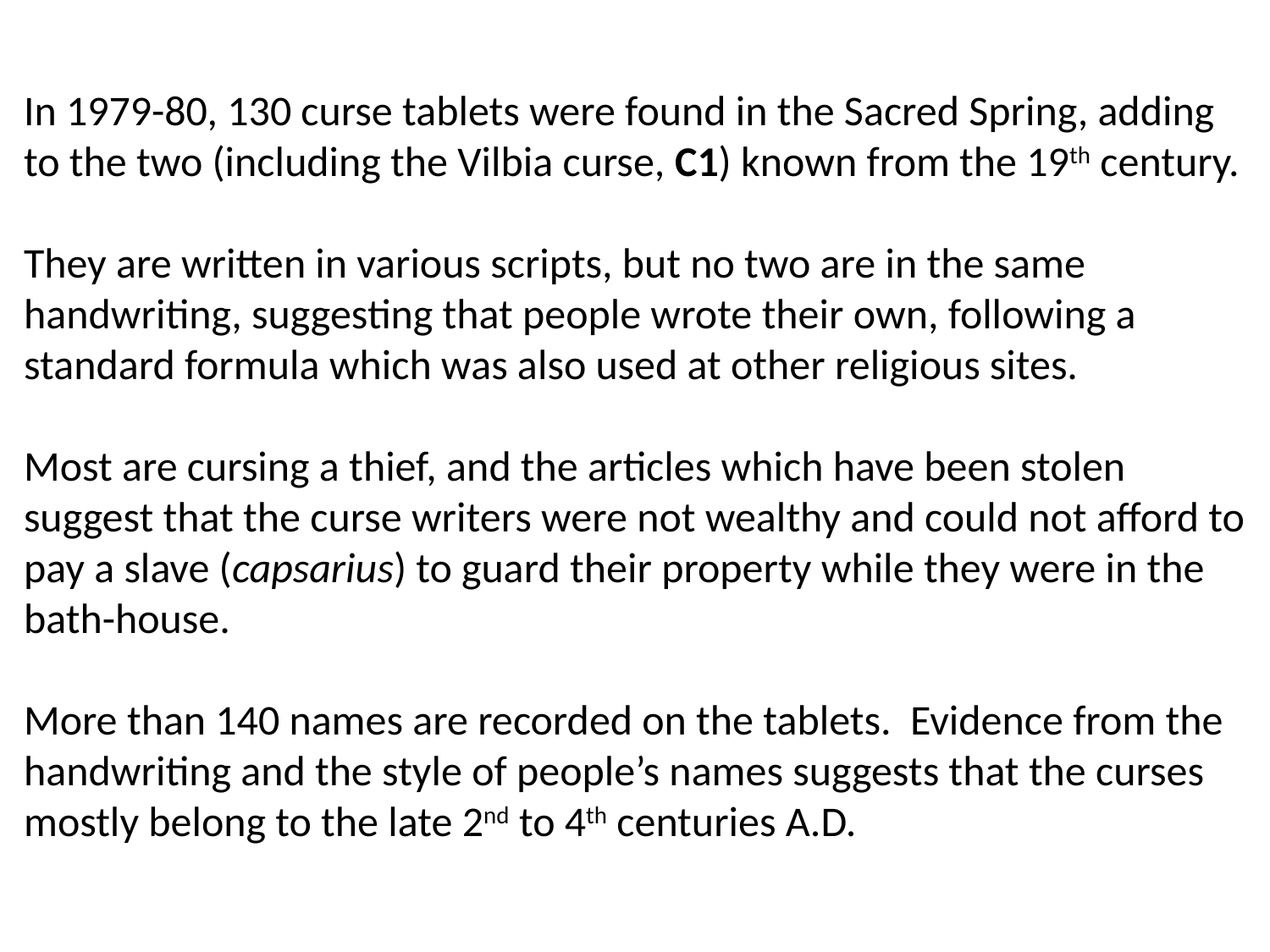

In 1979-80, 130 curse tablets were found in the Sacred Spring, adding to the two (including the Vilbia curse, C1) known from the 19th century.

They are written in various scripts, but no two are in the same handwriting, suggesting that people wrote their own, following a standard formula which was also used at other religious sites.

Most are cursing a thief, and the articles which have been stolen suggest that the curse writers were not wealthy and could not afford to pay a slave (capsarius) to guard their property while they were in the bath-house.

More than 140 names are recorded on the tablets.  Evidence from the handwriting and the style of people’s names suggests that the curses mostly belong to the late 2nd to 4th centuries A.D.